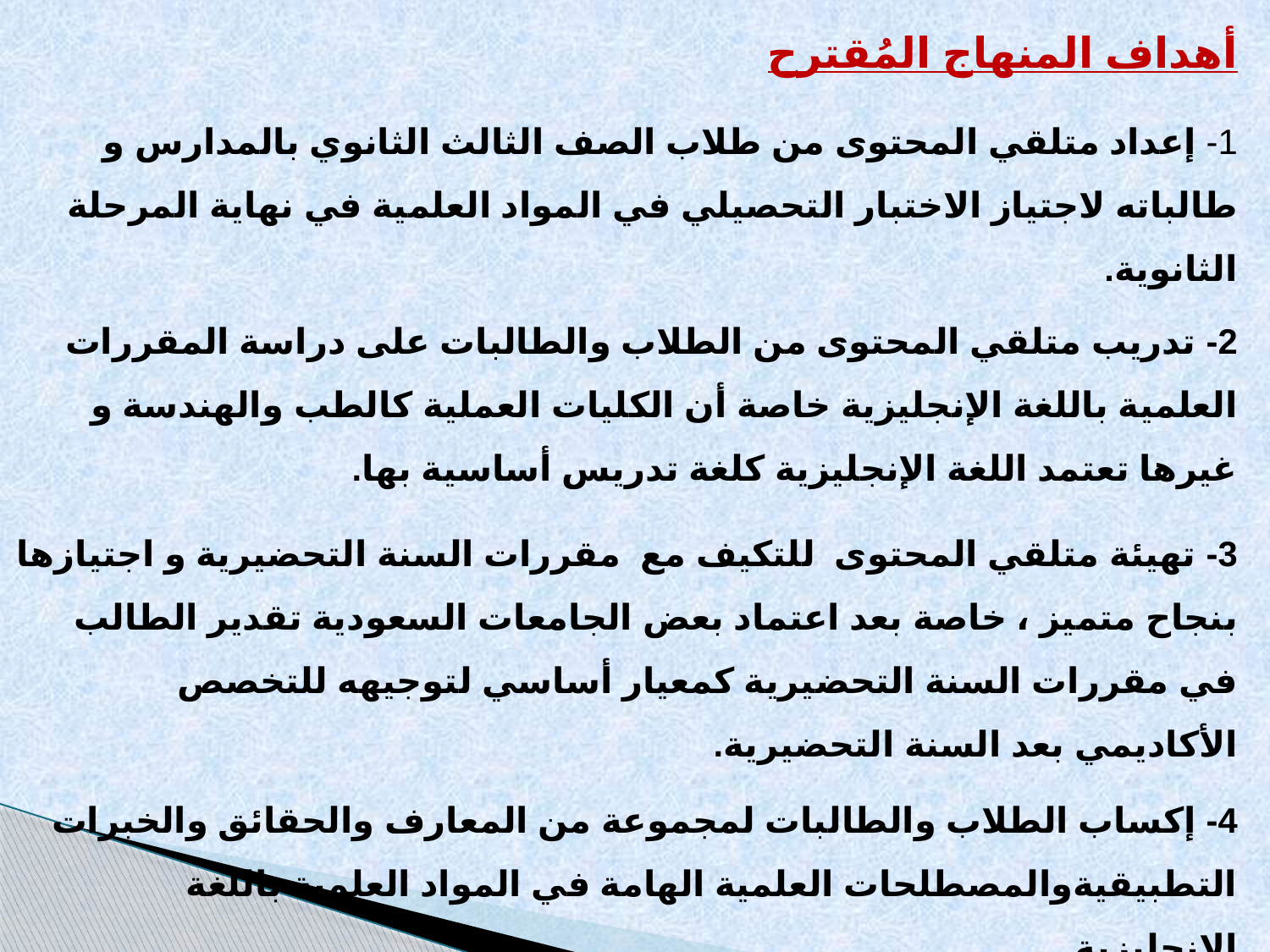

أهداف المنهاج المُقترح

1- إعداد متلقي المحتوى من طلاب الصف الثالث الثانوي بالمدارس و طالباته لاجتياز الاختبار التحصيلي في المواد العلمية في نهاية المرحلة الثانوية.

2- تدريب متلقي المحتوى من الطلاب والطالبات على دراسة المقررات العلمية باللغة الإنجليزية خاصة أن الكليات العملية كالطب والهندسة و غيرها تعتمد اللغة الإنجليزية كلغة تدريس أساسية بها.

3- تهيئة متلقي المحتوى  للتكيف مع  مقررات السنة التحضيرية و اجتيازها بنجاح متميز ، خاصة بعد اعتماد بعض الجامعات السعودية تقدير الطالب في مقررات السنة التحضيرية كمعيار أساسي لتوجيهه للتخصص الأكاديمي بعد السنة التحضيرية.

4- إكساب الطلاب والطالبات لمجموعة من المعارف والحقائق والخبرات التطبيقيةوالمصطلحات العلمية الهامة في المواد العلمية باللغة الإنجليزية.

5- تأهيل الطلاب والطالبات الراغبين في السفر لاستكمال دراساتهم الجامعية بالخارج للتكيف مع المقررات العلمية باللغة الإنجليزي بشكل أفضل من أقرنائهم الذين لم يتلقوا هذا المنهاج.